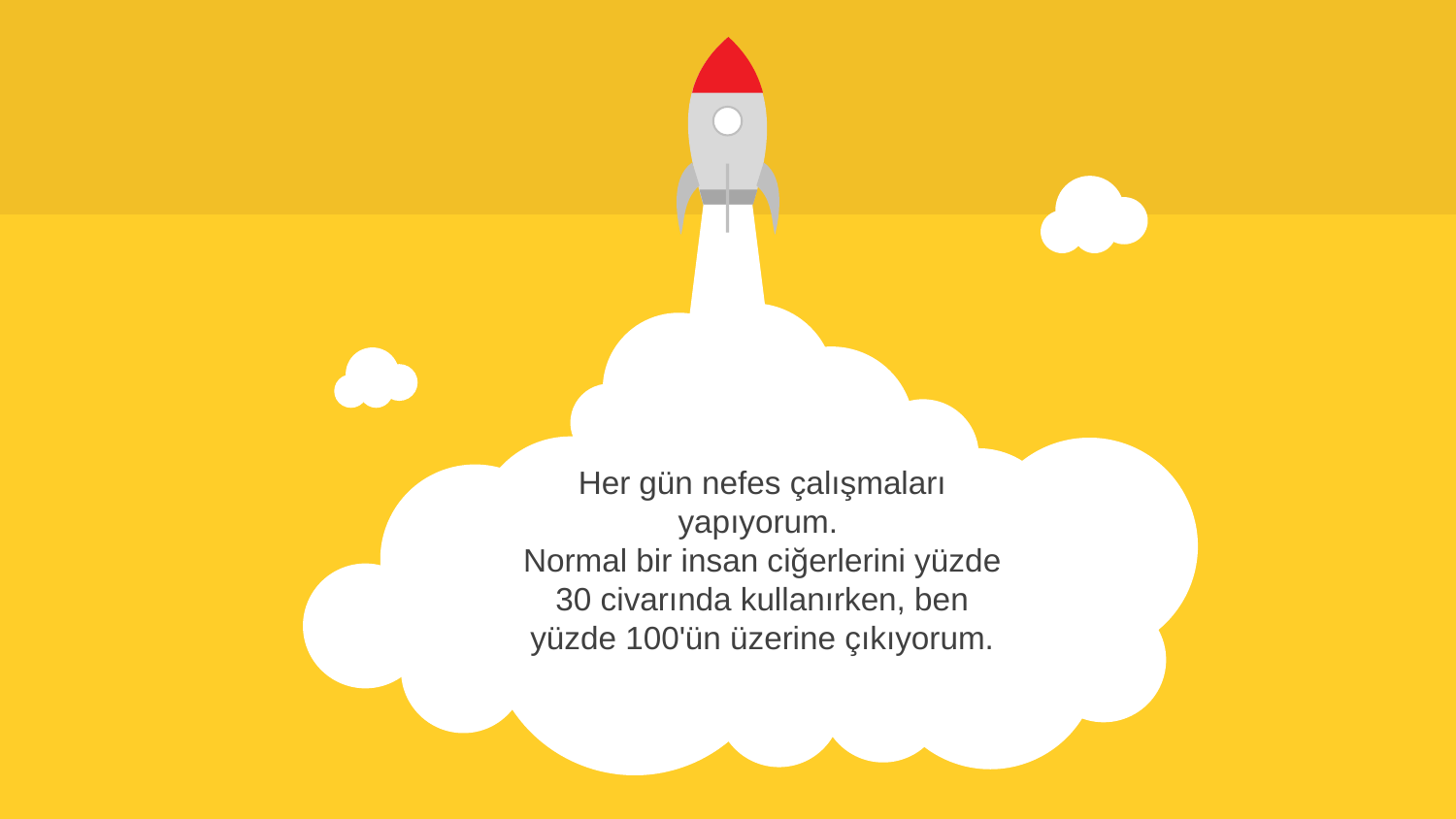

Her gün nefes çalışmaları yapıyorum.
Normal bir insan ciğerlerini yüzde 30 civarında kullanırken, ben yüzde 100'ün üzerine çıkıyorum.